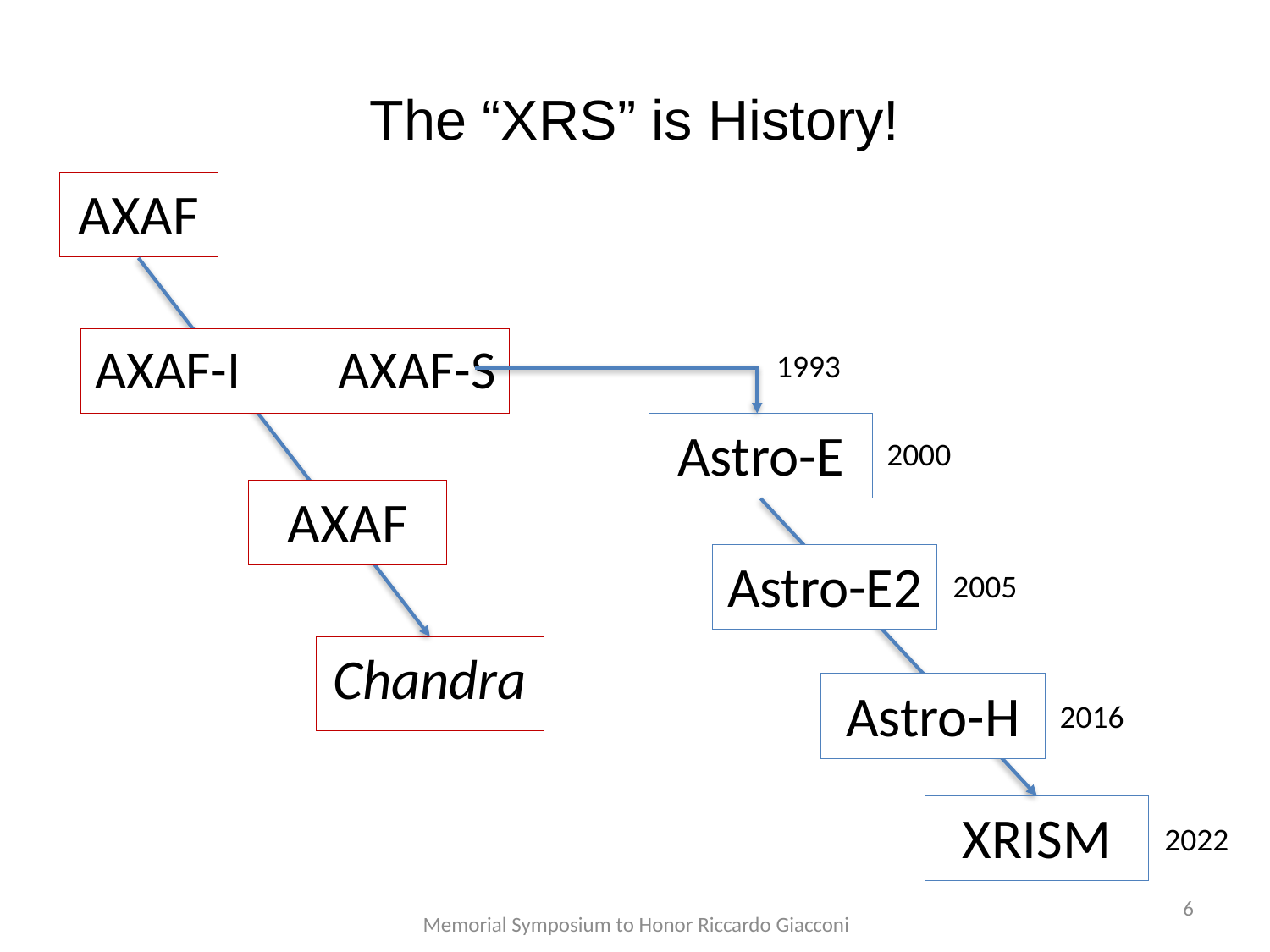

# The “XRS” is History!
AXAF
AXAF-I	AXAF-S
1993
Astro-E
2000
AXAF

Astro-E2
2005
Chandra
Astro-H
2016
XRISM
2022
6
Memorial Symposium to Honor Riccardo Giacconi